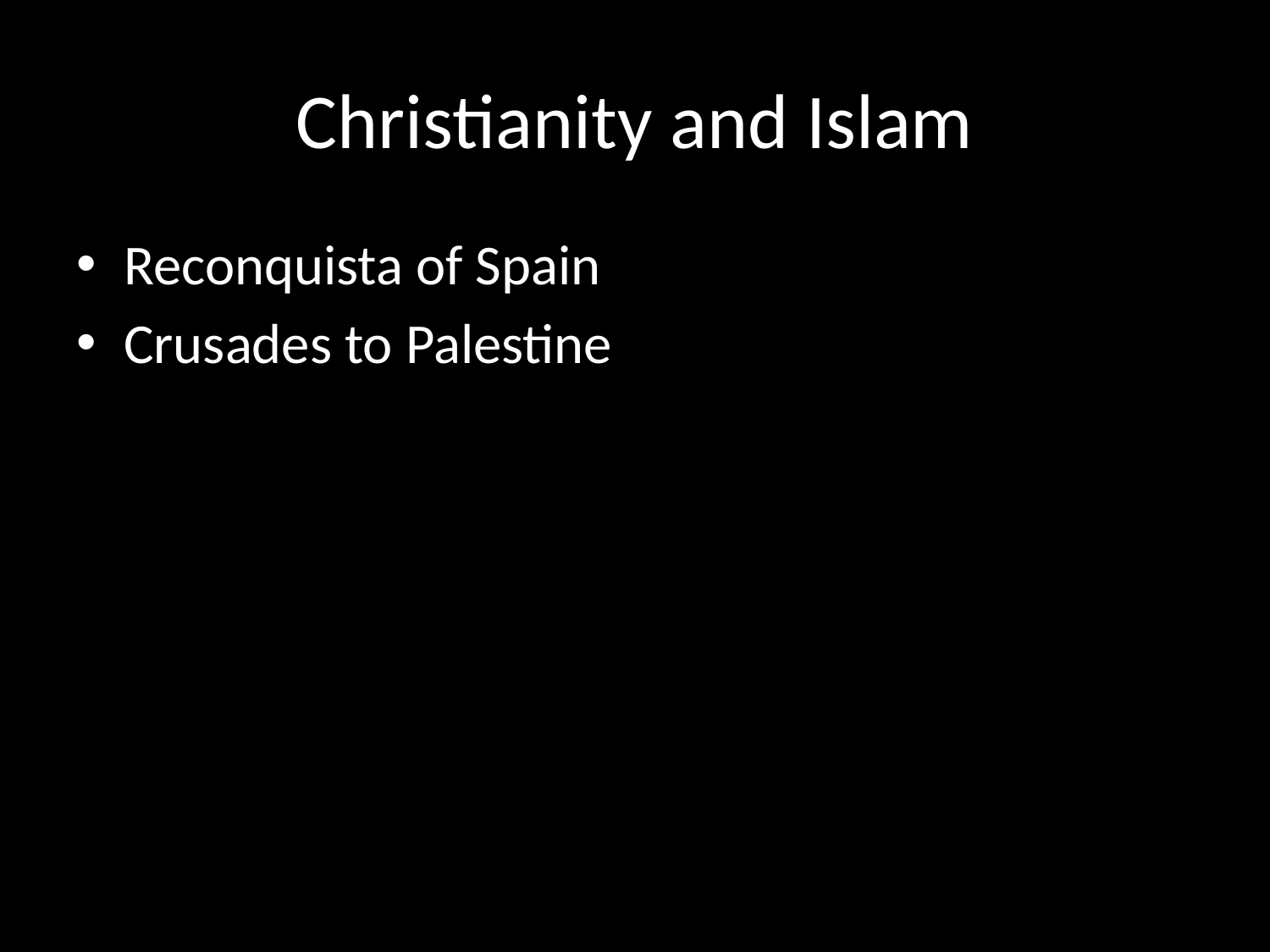

# Christianity and Islam
Reconquista of Spain
Crusades to Palestine